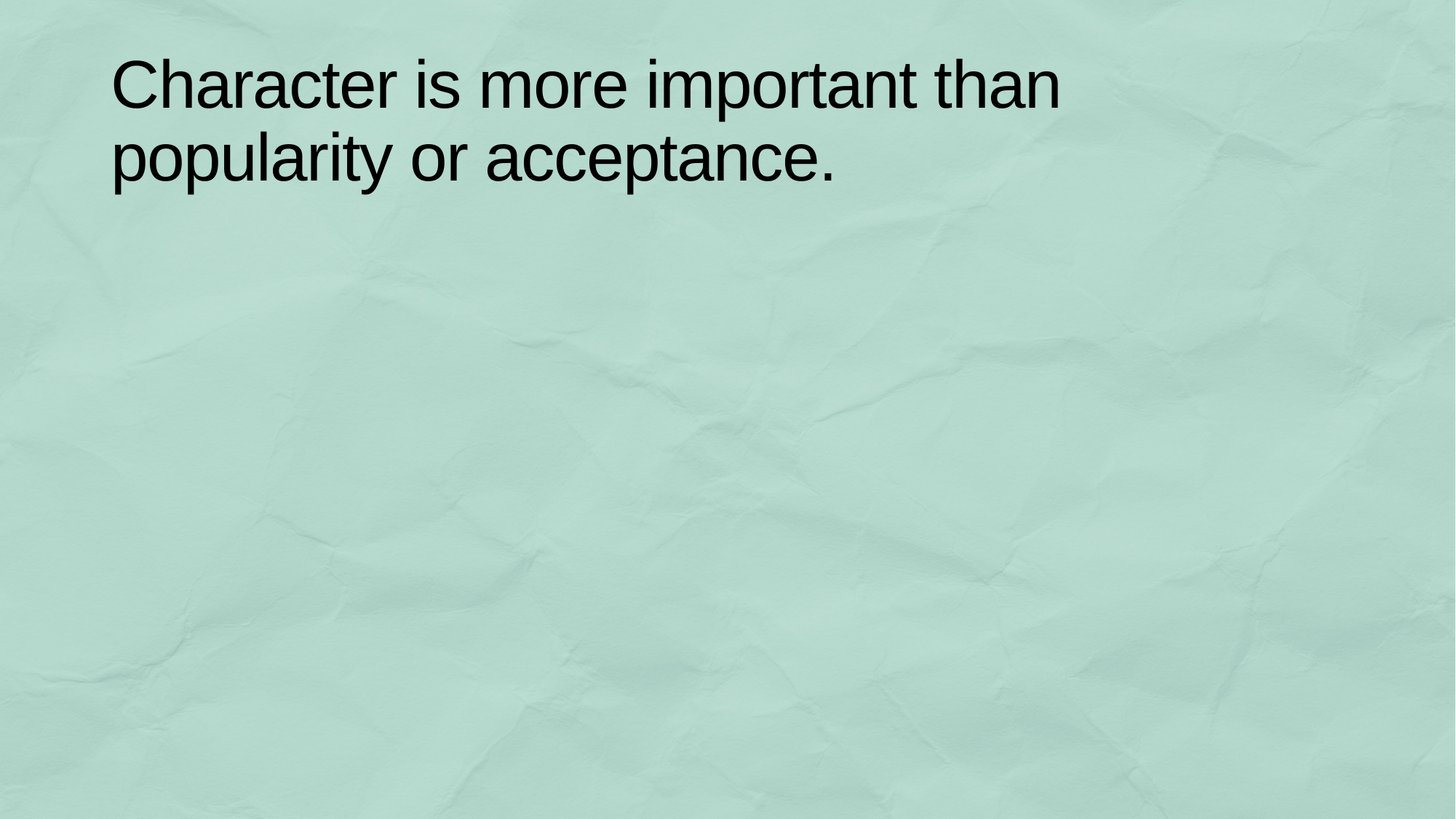

# Character is more important than popularity or acceptance.